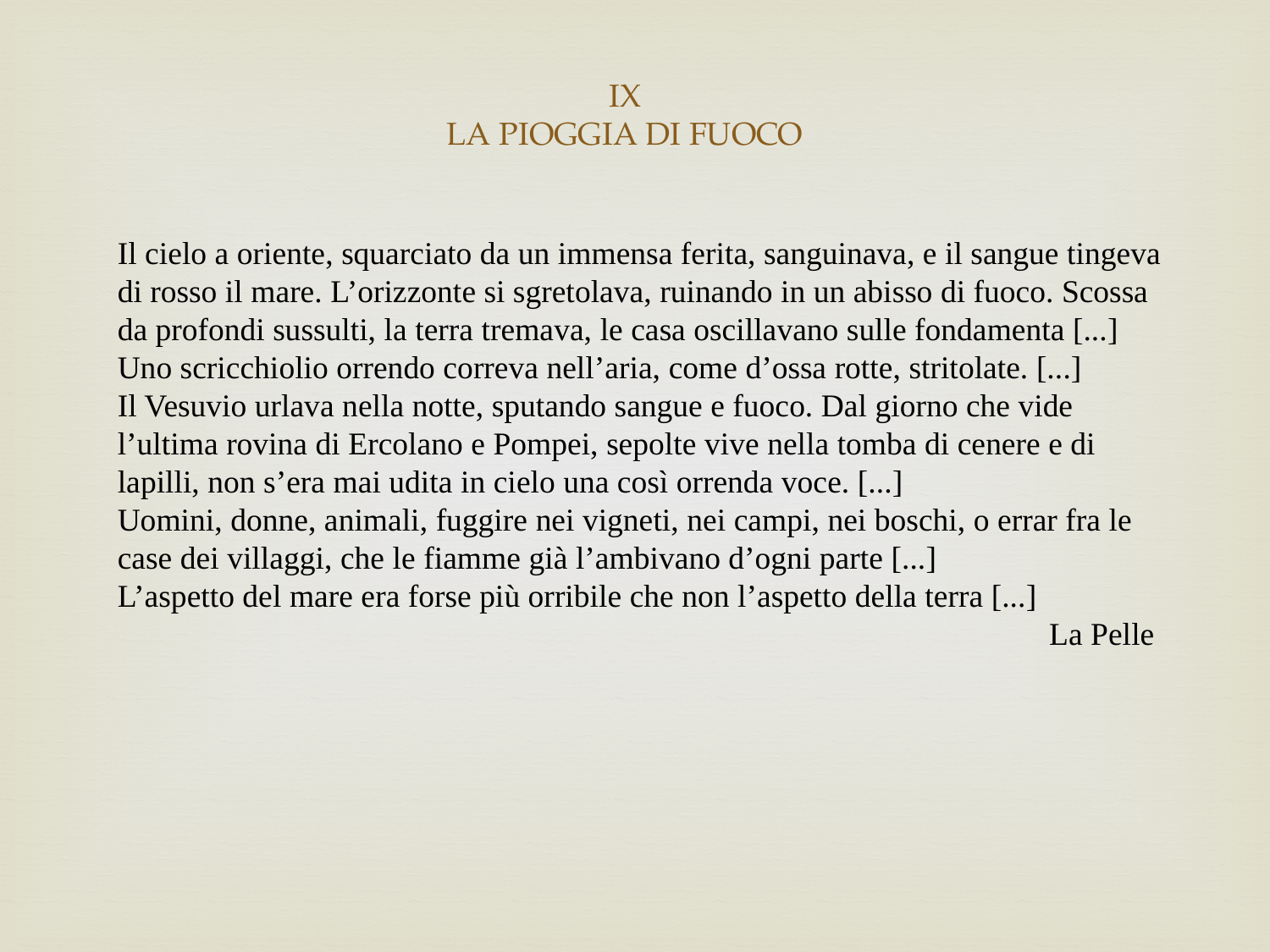

IX
LA PIOGGIA DI FUOCO
Il cielo a oriente, squarciato da un immensa ferita, sanguinava, e il sangue tingeva di rosso il mare. L’orizzonte si sgretolava, ruinando in un abisso di fuoco. Scossa da profondi sussulti, la terra tremava, le casa oscillavano sulle fondamenta [...] Uno scricchiolio orrendo correva nell’aria, come d’ossa rotte, stritolate. [...]
Il Vesuvio urlava nella notte, sputando sangue e fuoco. Dal giorno che vide l’ultima rovina di Ercolano e Pompei, sepolte vive nella tomba di cenere e di lapilli, non s’era mai udita in cielo una così orrenda voce. [...]
Uomini, donne, animali, fuggire nei vigneti, nei campi, nei boschi, o errar fra le case dei villaggi, che le fiamme già l’ambivano d’ogni parte [...]
L’aspetto del mare era forse più orribile che non l’aspetto della terra [...]
La Pelle